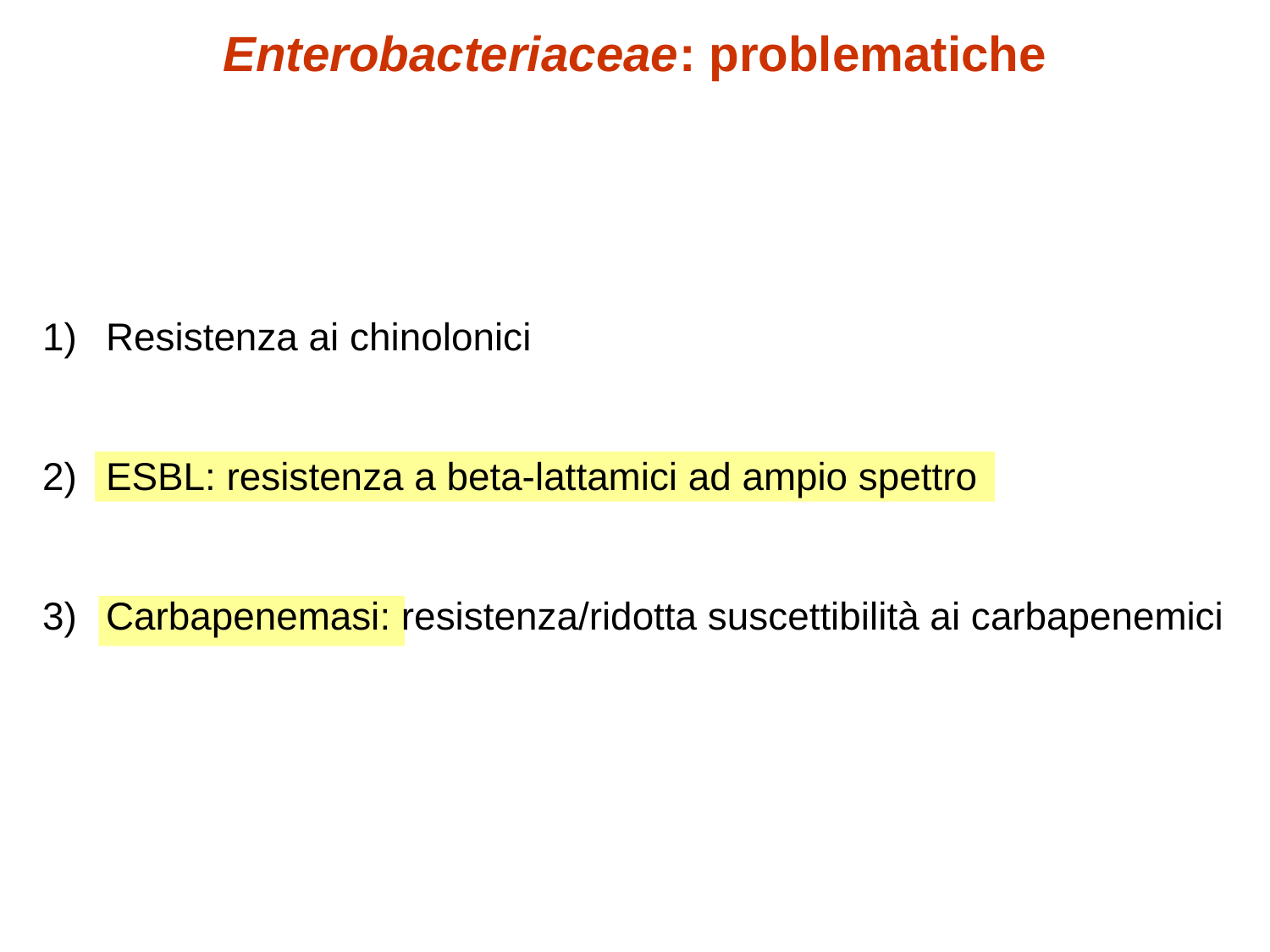

Enterobacteriaceae: problematiche
Resistenza ai chinolonici

ESBL: resistenza a beta-lattamici ad ampio spettro

3) 	Carbapenemasi: resistenza/ridotta suscettibilità ai carbapenemici